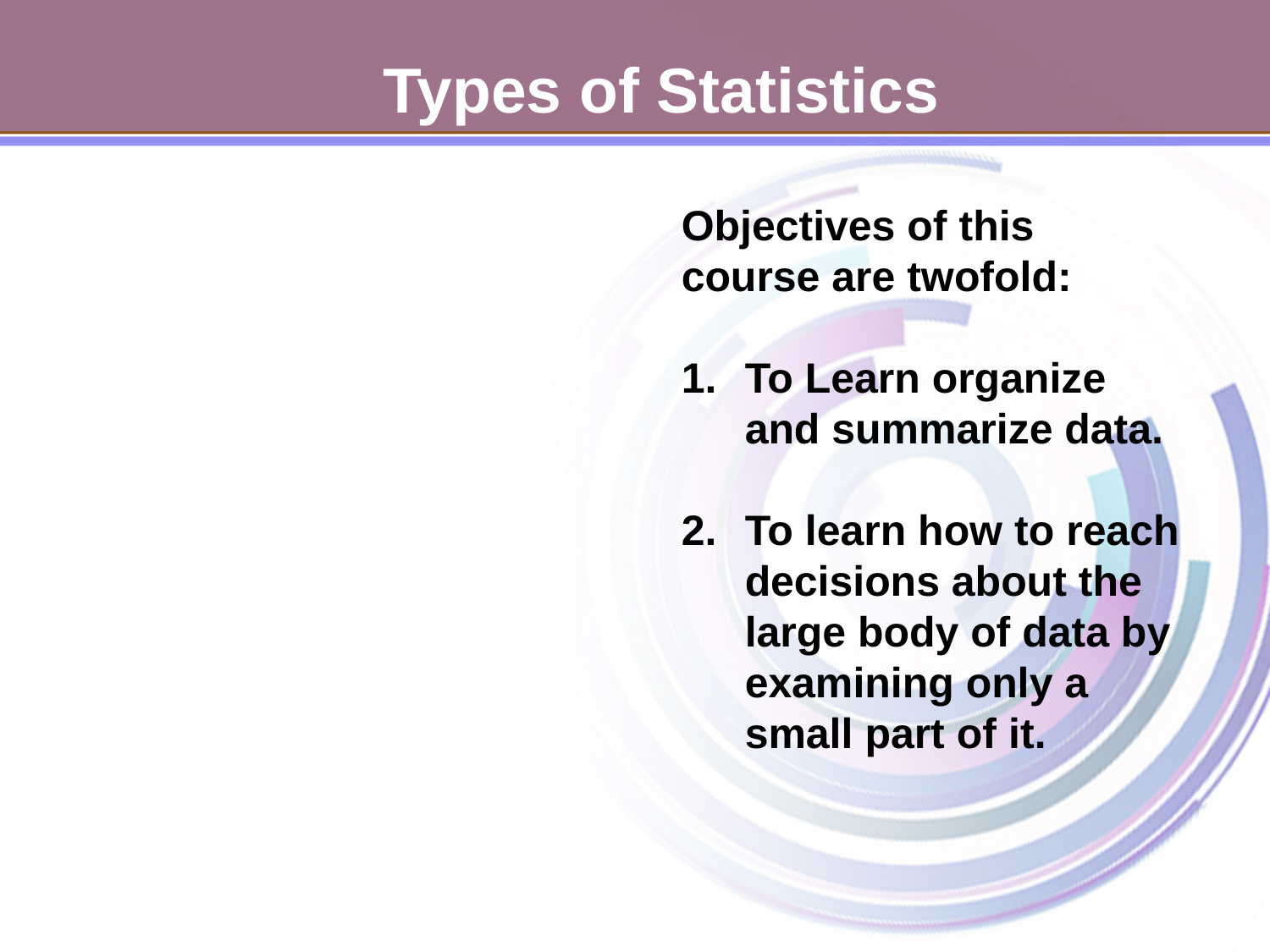

Types of Statistics
Objectives of this course are twofold:

To Learn organize and summarize data.

To learn how to reach decisions about the large body of data by examining only a small part of it.